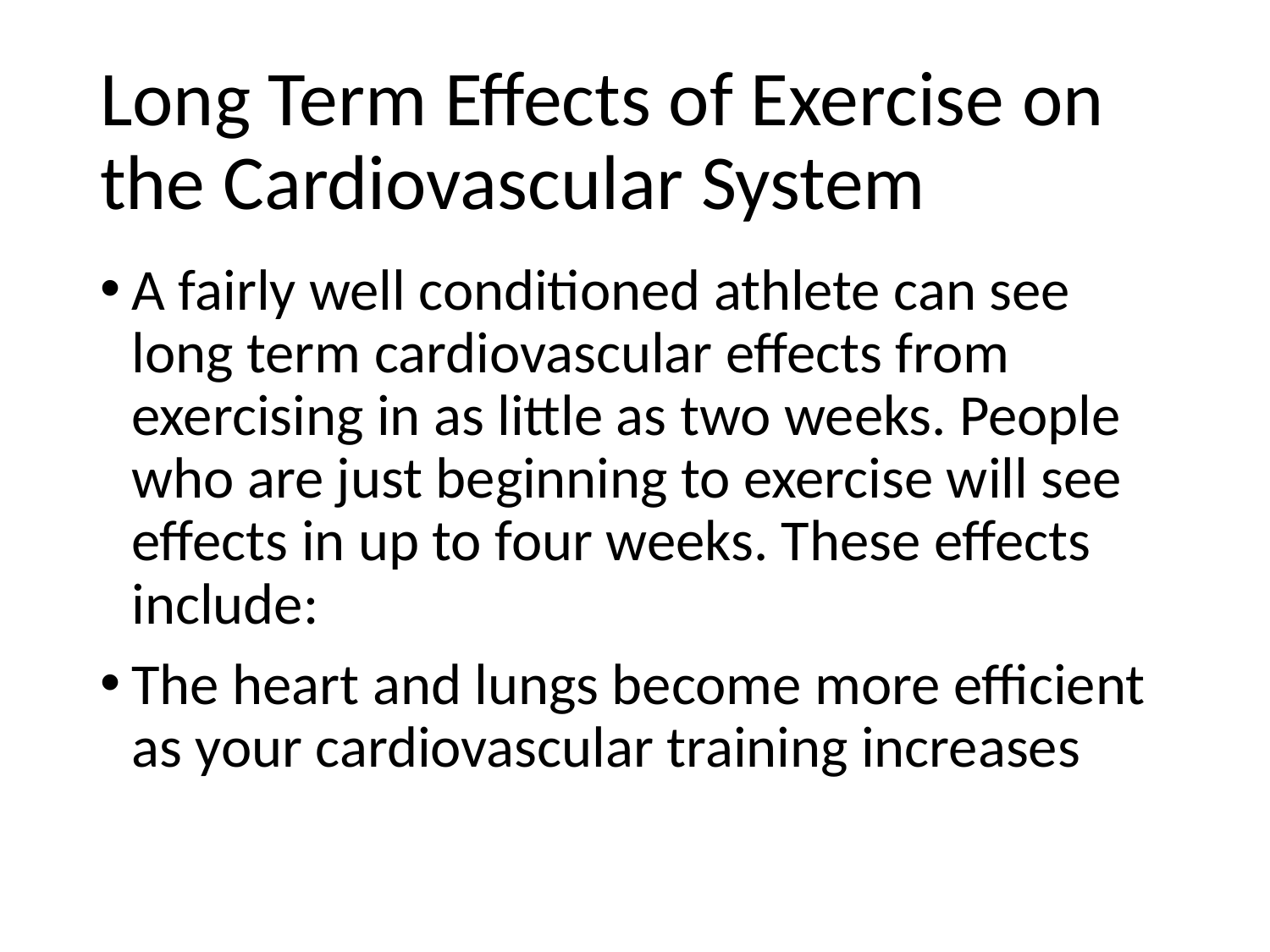

# Long Term Effects of Exercise on the Cardiovascular System
A fairly well conditioned athlete can see long term cardiovascular effects from exercising in as little as two weeks. People who are just beginning to exercise will see effects in up to four weeks. These effects include:
The heart and lungs become more efficient as your cardiovascular training increases